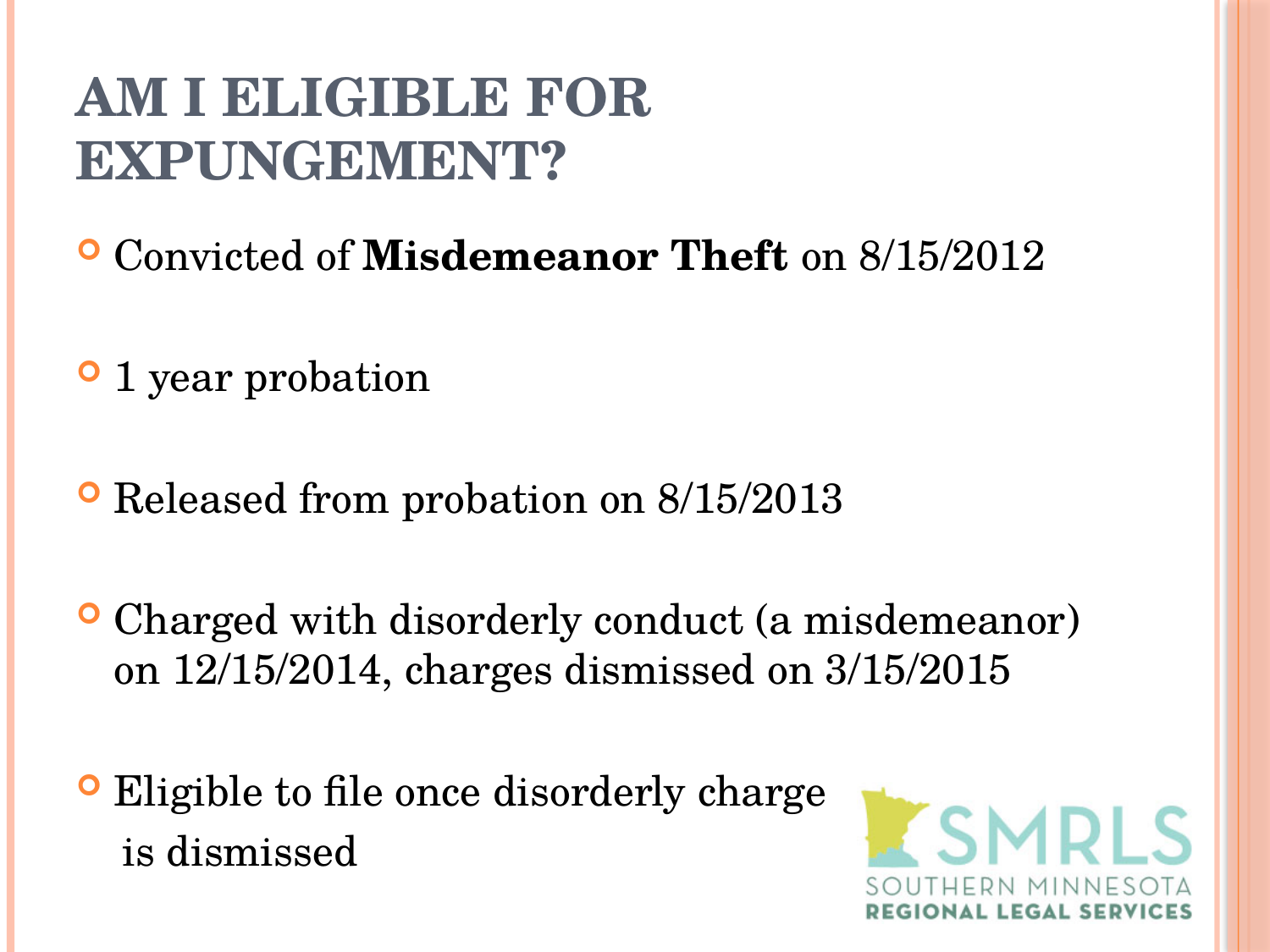

# Am I Eligible for Expungement?
Convicted of Misdemeanor Theft on 8/15/2012

1 year probation

Released from probation on 8/15/2013

Charged with disorderly conduct (a misdemeanor) on 12/15/2014, charges dismissed on 3/15/2015

Eligible to file once disorderly charge
    is dismissed